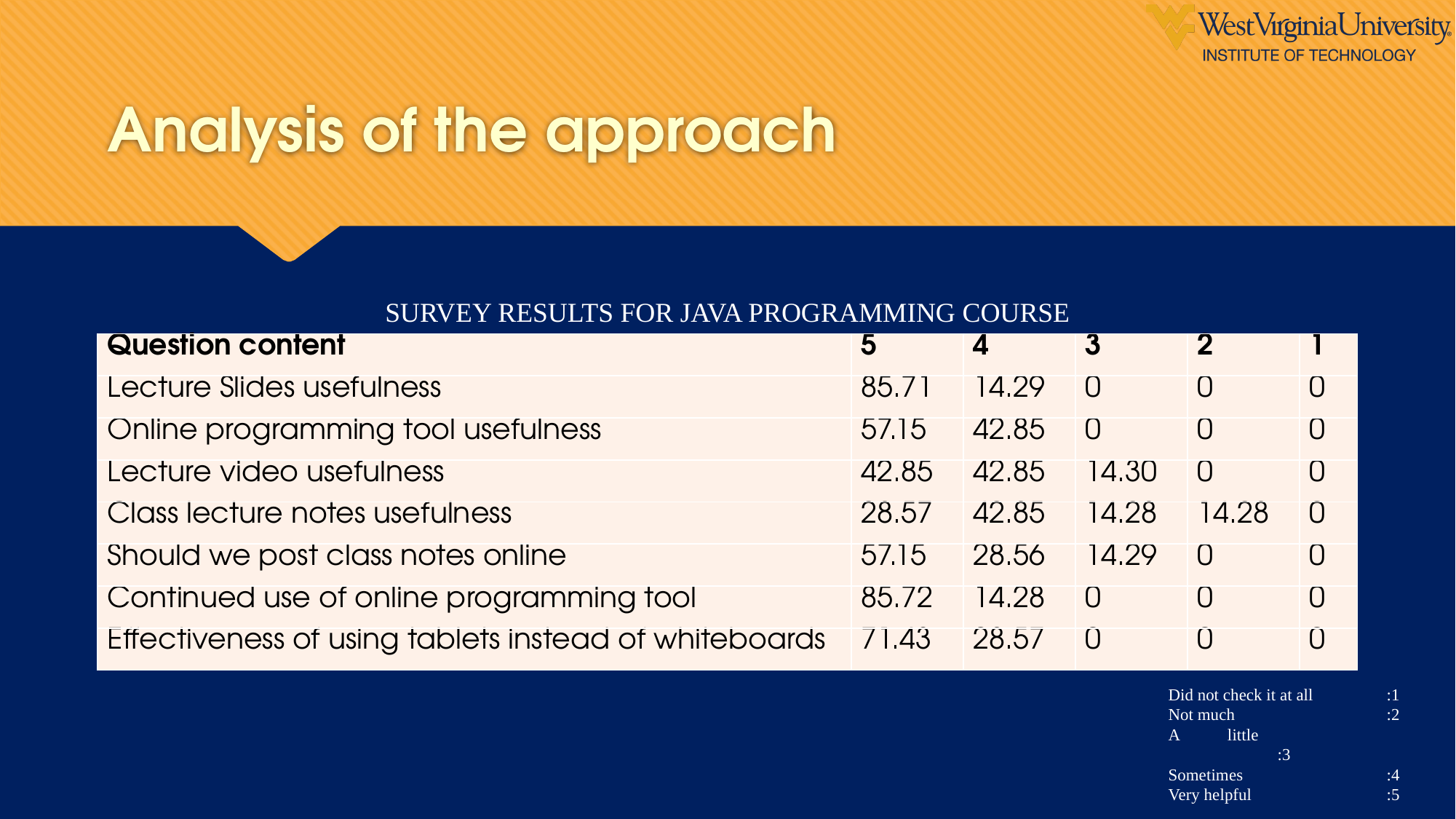

# Analysis of the approach
survey results for Java programming course
| Question content | 5 | 4 | 3 | 2 | 1 |
| --- | --- | --- | --- | --- | --- |
| Lecture Slides usefulness | 85.71 | 14.29 | 0 | 0 | 0 |
| Online programming tool usefulness | 57.15 | 42.85 | 0 | 0 | 0 |
| Lecture video usefulness | 42.85 | 42.85 | 14.30 | 0 | 0 |
| Class lecture notes usefulness | 28.57 | 42.85 | 14.28 | 14.28 | 0 |
| Should we post class notes online | 57.15 | 28.56 | 14.29 | 0 | 0 |
| Continued use of online programming tool | 85.72 | 14.28 | 0 | 0 | 0 |
| Effectiveness of using tablets instead of whiteboards | 71.43 | 28.57 | 0 | 0 | 0 |
Did not check it at all	:1
Not much 		:2
A little			:3
Sometimes 		:4
Very helpful 		:5